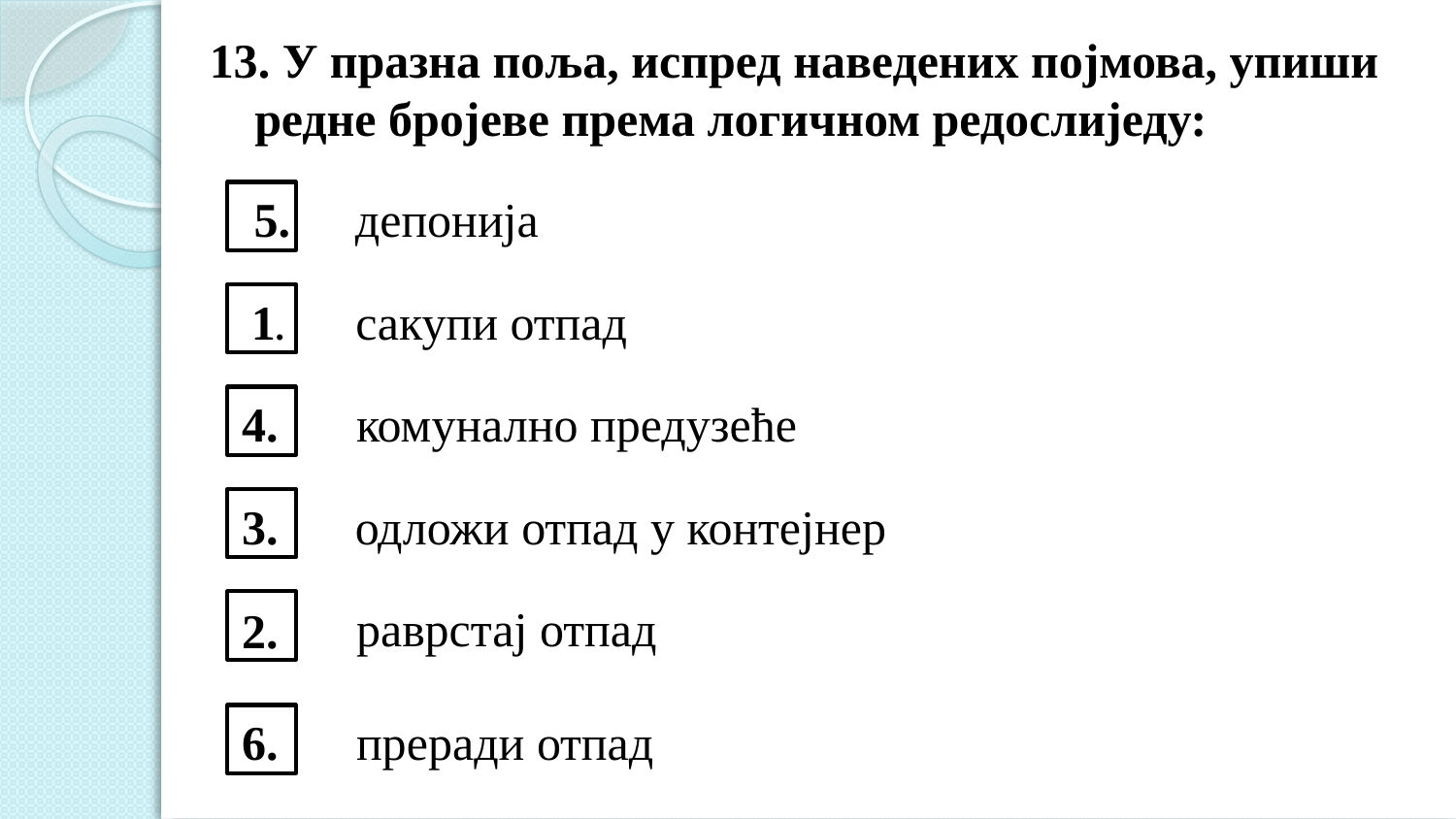

13. У празна поља, испред наведених појмова, упиши редне бројеве према логичном редослиједу:

 5.
 депонија

 1.
сакупи отпад

4.
 комунално предузеће

3.
 одложи отпад у контејнер
 2.

 раврстај отпад

6.
 преради отпад